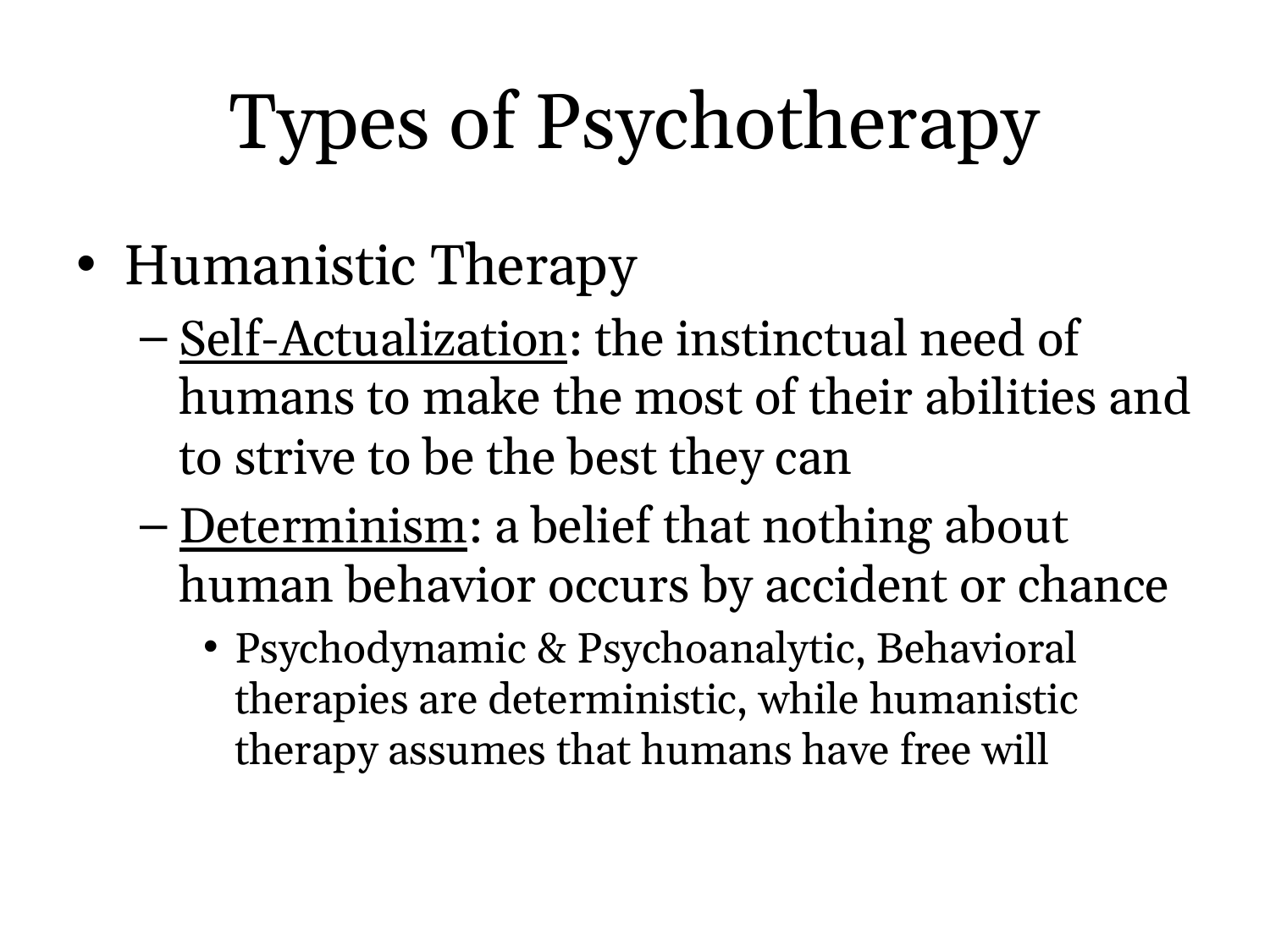

Types of Psychotherapy
Humanistic Therapy
Self-Actualization: the instinctual need of humans to make the most of their abilities and to strive to be the best they can
Determinism: a belief that nothing about human behavior occurs by accident or chance
Psychodynamic & Psychoanalytic, Behavioral  therapies are deterministic, while humanistic therapy assumes that humans have free will